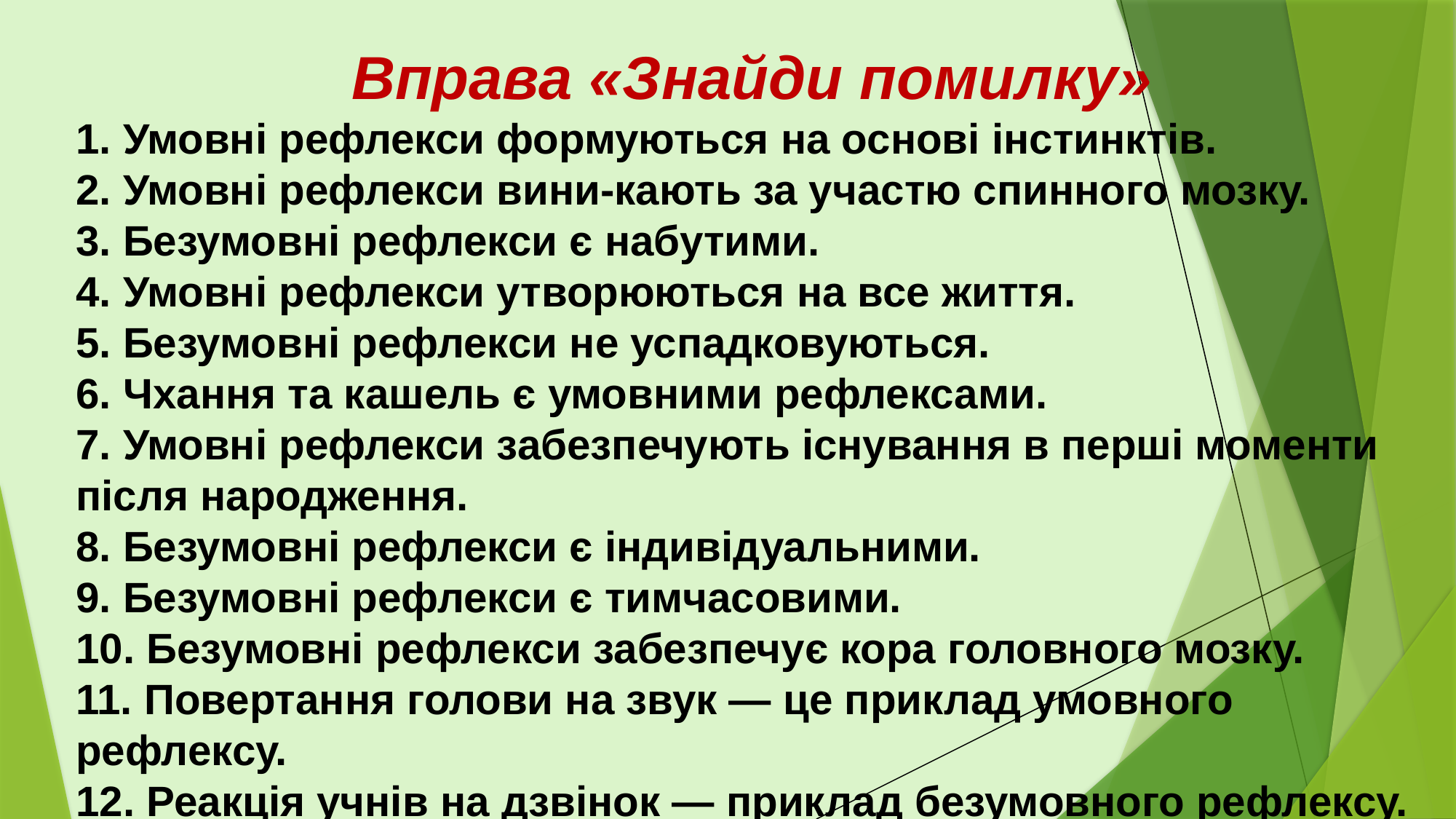

Вправа «Знайди помилку»
1. Умовні рефлекси формуються на основі інстинктів.
2. Умовні рефлекси вини-кають за участю спинного мозку.
3. Безумовні рефлекси є набутими.
4. Умовні рефлекси утворюються на все життя.
5. Безумовні рефлекси не успадковуються.
6. Чхання та кашель є умовними рефлексами.
7. Умовні рефлекси забезпечують існування в перші моменти після народження.
8. Безумовні рефлекси є індивідуальними.
9. Безумовні рефлекси є тимчасовими.
10. Безумовні рефлекси забезпечує кора головного мозку.
11. Повертання голови на звук — це приклад умовного рефлексу.
12. Реакція учнів на дзвінок — приклад безумовного рефлексу.